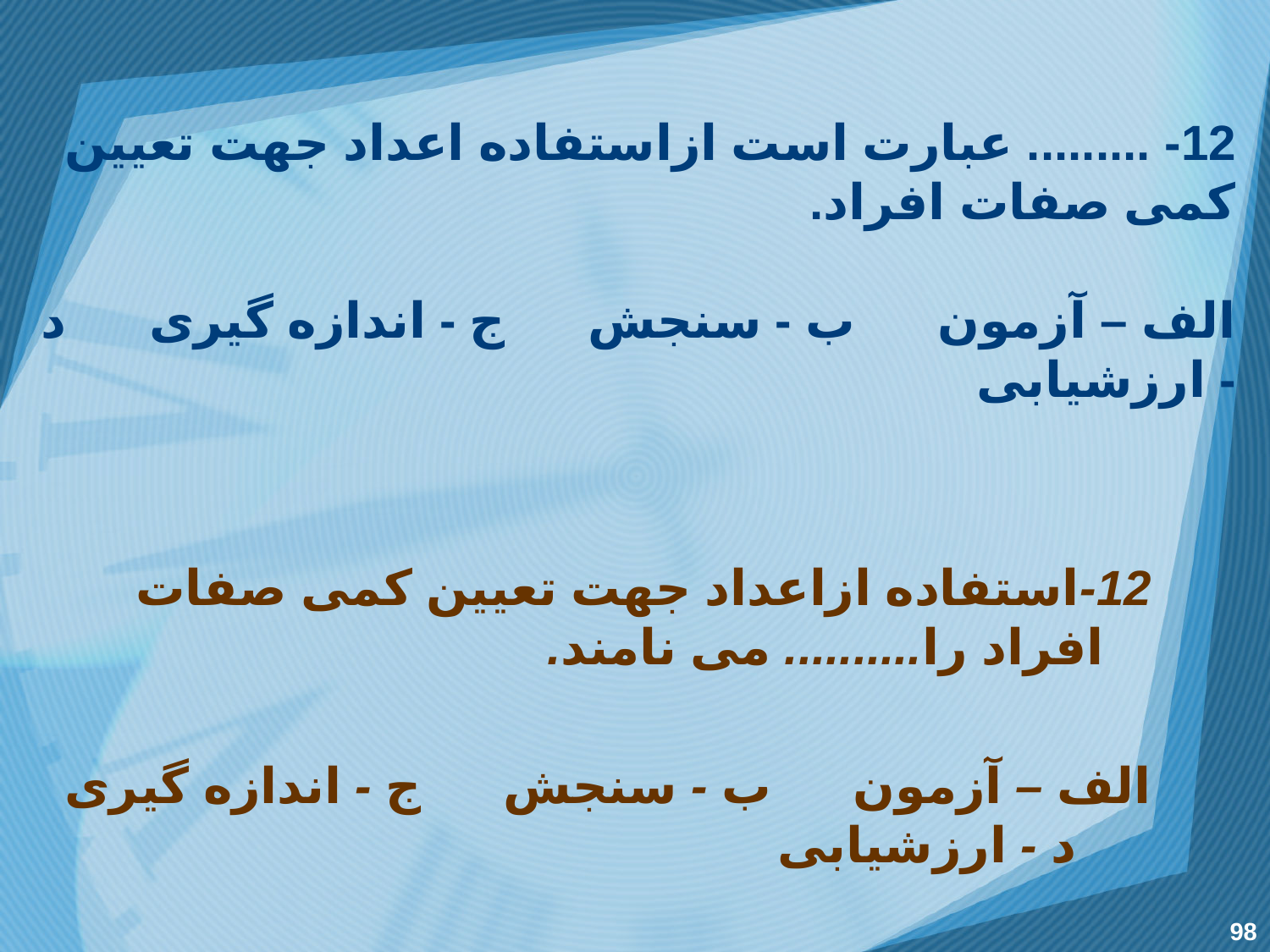

# 12- ......... عبارت است ازاستفاده اعداد جهت تعیین کمی صفات افراد. الف – آزمون      ب - سنجش      ج - اندازه گیری      د - ارزشیابی
12-استفاده ازاعداد جهت تعیین کمی صفات افراد را.......... می نامند.

الف – آزمون      ب - سنجش      ج - اندازه گیری      د - ارزشیابی

98